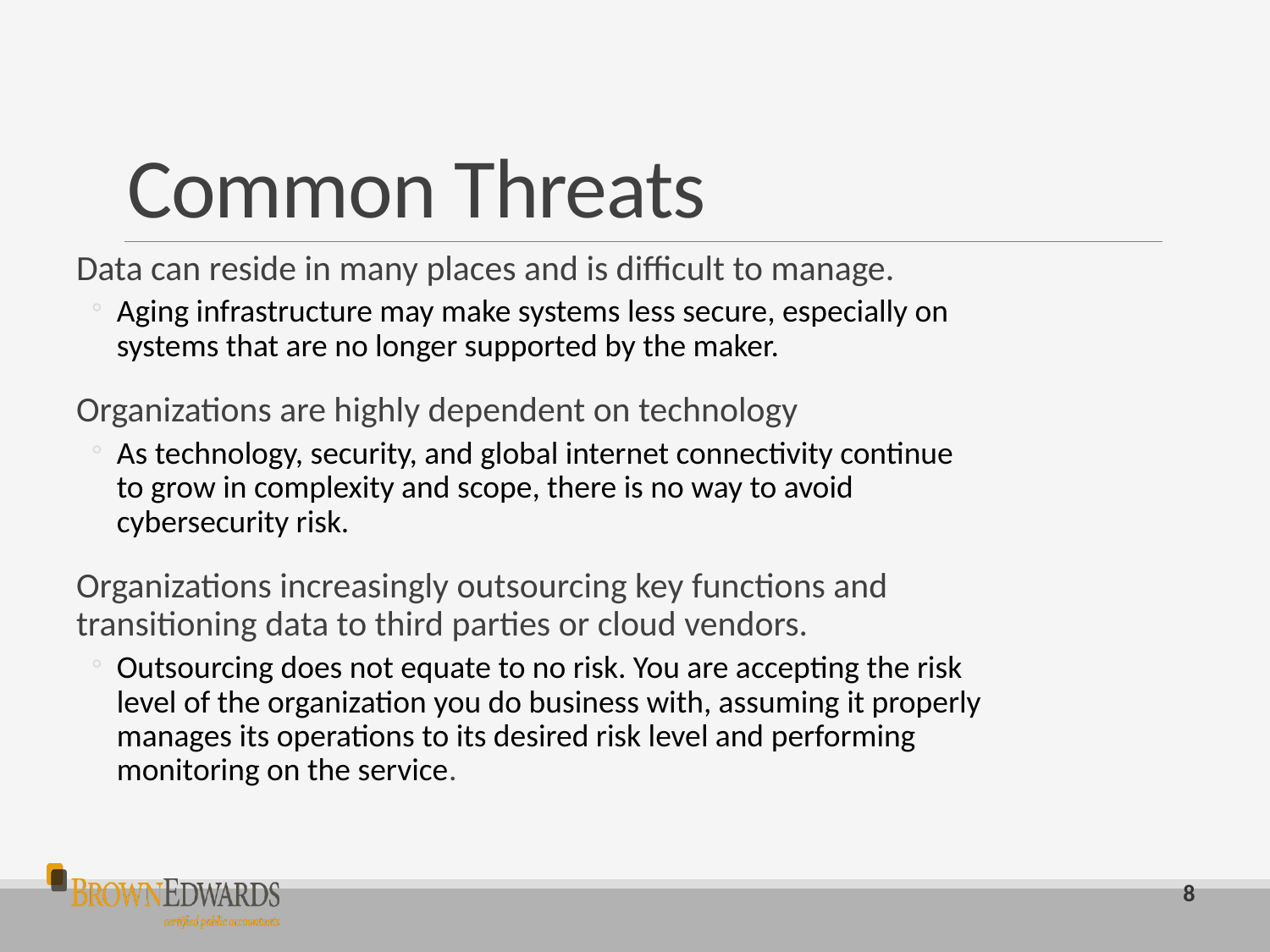

# Common Threats
Data can reside in many places and is difficult to manage.
Aging infrastructure may make systems less secure, especially on systems that are no longer supported by the maker.
Organizations are highly dependent on technology
As technology, security, and global internet connectivity continue to grow in complexity and scope, there is no way to avoid cybersecurity risk.
Organizations increasingly outsourcing key functions and transitioning data to third parties or cloud vendors.
Outsourcing does not equate to no risk. You are accepting the risk level of the organization you do business with, assuming it properly manages its operations to its desired risk level and performing monitoring on the service.